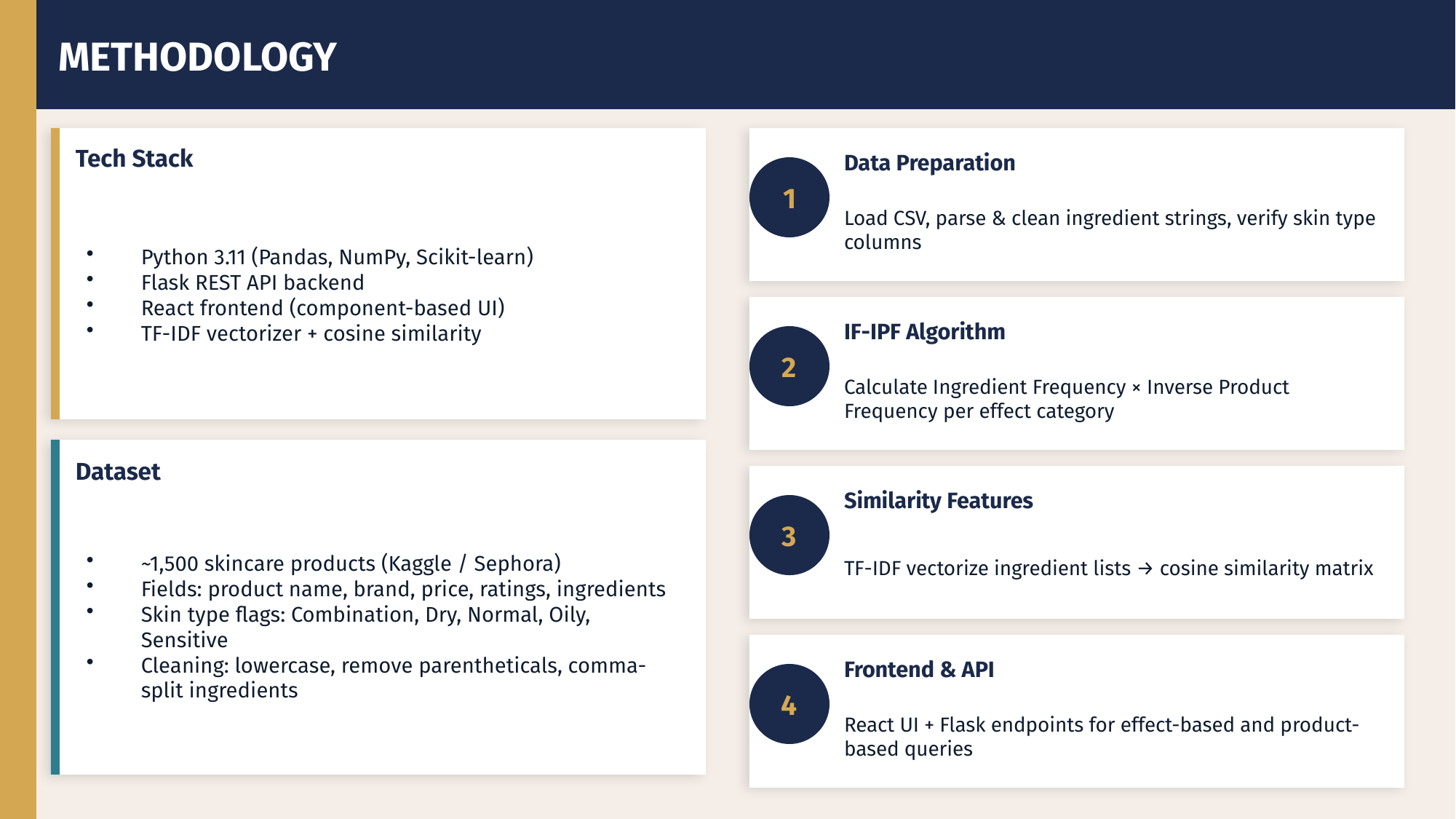

METHODOLOGY

Tech Stack
Data Preparation

1
Python 3.11 (Pandas, NumPy, Scikit-learn)
Flask REST API backend
React frontend (component-based UI)
TF-IDF vectorizer + cosine similarity
Load CSV, parse & clean ingredient strings, verify skin type columns

IF-IPF Algorithm

2
Calculate Ingredient Frequency × Inverse Product Frequency per effect category

Dataset

Similarity Features
~1,500 skincare products (Kaggle / Sephora)
Fields: product name, brand, price, ratings, ingredients
Skin type flags: Combination, Dry, Normal, Oily, Sensitive
Cleaning: lowercase, remove parentheticals, comma-split ingredients

3
TF-IDF vectorize ingredient lists → cosine similarity matrix

Frontend & API

4
React UI + Flask endpoints for effect-based and product-based queries